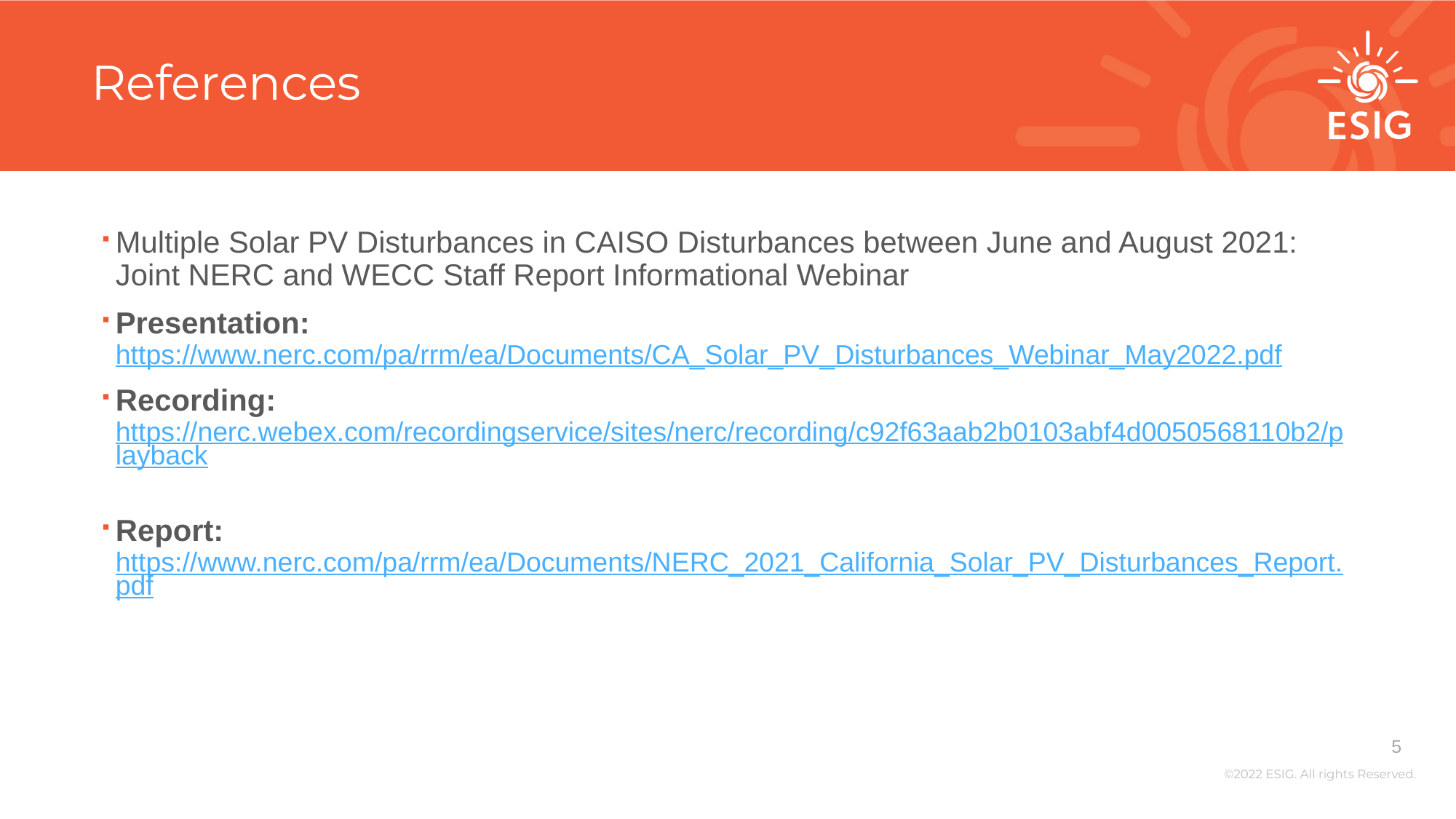

# References
Multiple Solar PV Disturbances in CAISO Disturbances between June and August 2021: Joint NERC and WECC Staff Report Informational Webinar
Presentation: https://www.nerc.com/pa/rrm/ea/Documents/CA_Solar_PV_Disturbances_Webinar_May2022.pdf
Recording: https://nerc.webex.com/recordingservice/sites/nerc/recording/c92f63aab2b0103abf4d0050568110b2/playback
Report: https://www.nerc.com/pa/rrm/ea/Documents/NERC_2021_California_Solar_PV_Disturbances_Report.pdf